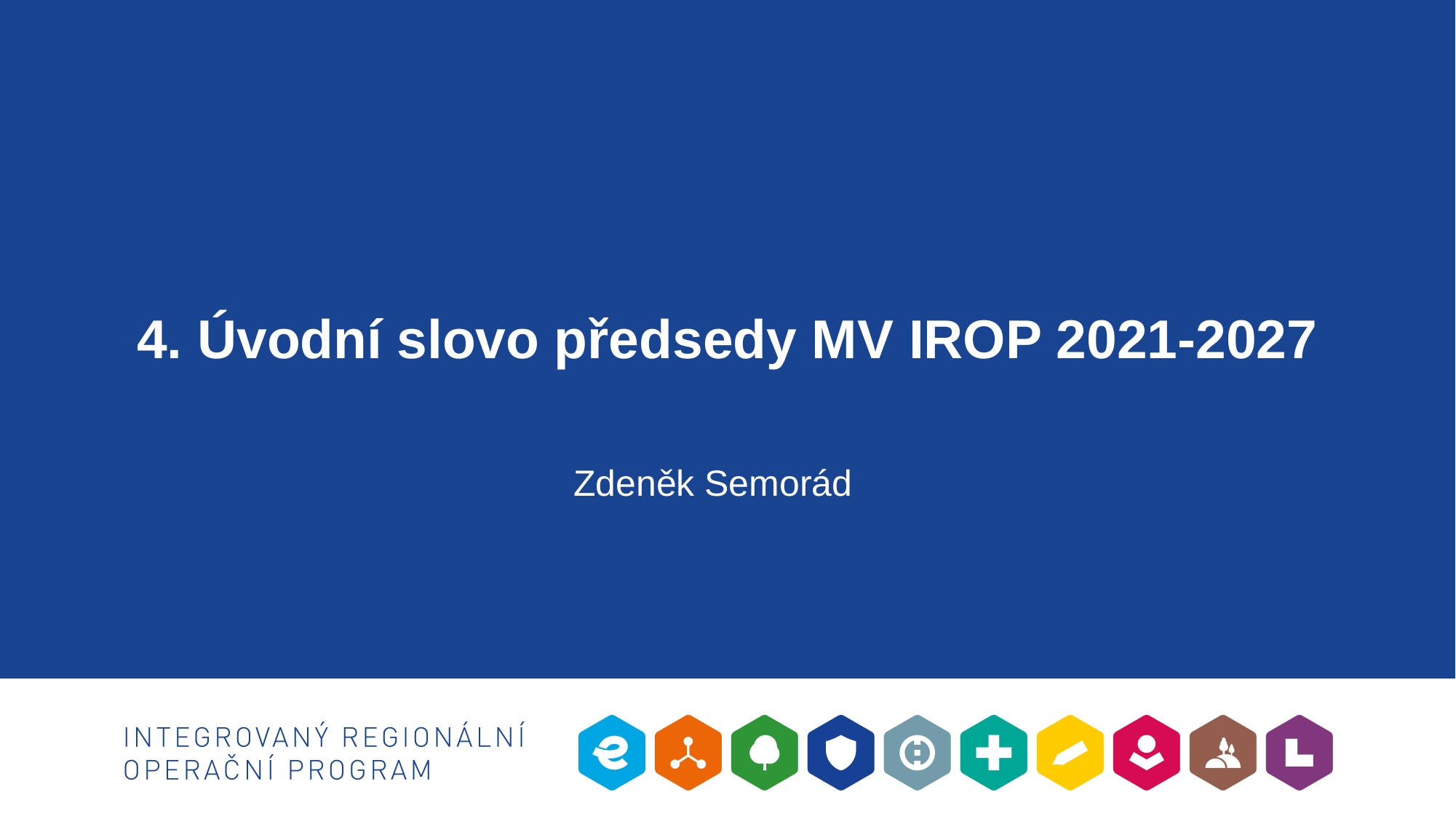

# 4. Úvodní slovo předsedy MV IROP 2021-2027
Zdeněk Semorád